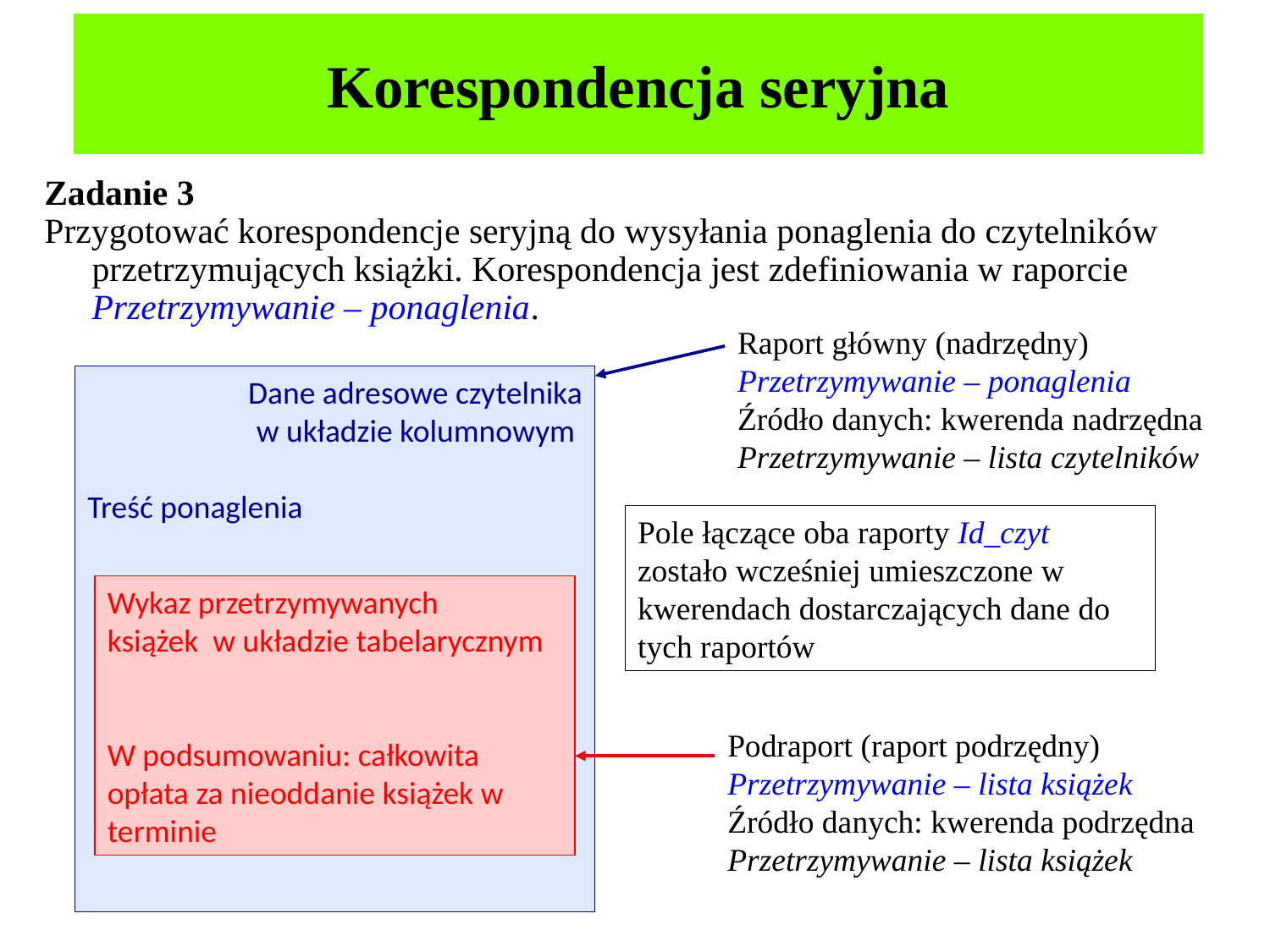

# Korespondencja seryjna
Zadanie 3
Przygotować korespondencje seryjną do wysyłania ponaglenia do czytelników przetrzymujących książki. Korespondencja jest zdefiniowania w raporcie  Przetrzymywanie – ponaglenia.
Raport główny (nadrzędny) Przetrzymywanie – ponaglenia
Źródło danych: kwerenda nadrzędna Przetrzymywanie – lista czytelników
Dane adresowe czytelnika
w układzie kolumnowym

Treść ponaglenia

Pole łączące oba raporty Id_czyt  zostało wcześniej umieszczone w kwerendach dostarczających dane do tych raportów
Wykaz przetrzymywanych
książek  w układzie tabelarycznym

W podsumowaniu: całkowita opłata za nieoddanie książek w terminie
Podraport (raport podrzędny) Przetrzymywanie – lista książek
Źródło danych: kwerenda podrzędna Przetrzymywanie – lista książek